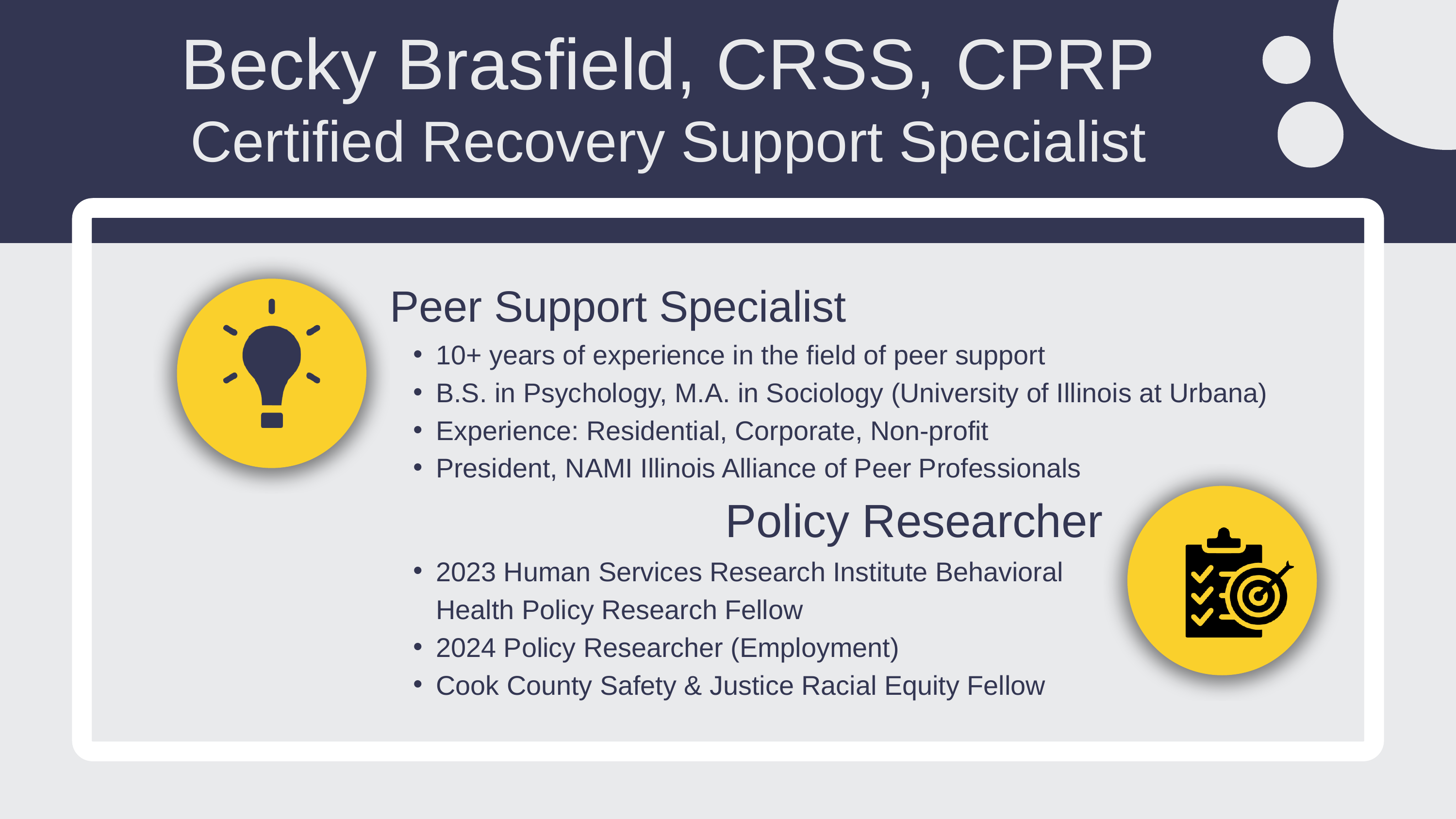

Becky Brasfield, CRSS, CPRP
Certified Recovery Support Specialist

Peer Support Specialist

10+ years of experience in the field of peer support
B.S. in Psychology, M.A. in Sociology (University of Illinois at Urbana)
Experience: Residential, Corporate, Non-profit
President, NAMI Illinois Alliance of Peer Professionals

Policy Researcher

2023 Human Services Research Institute Behavioral Health Policy Research Fellow
2024 Policy Researcher (Employment)
Cook County Safety & Justice Racial Equity Fellow